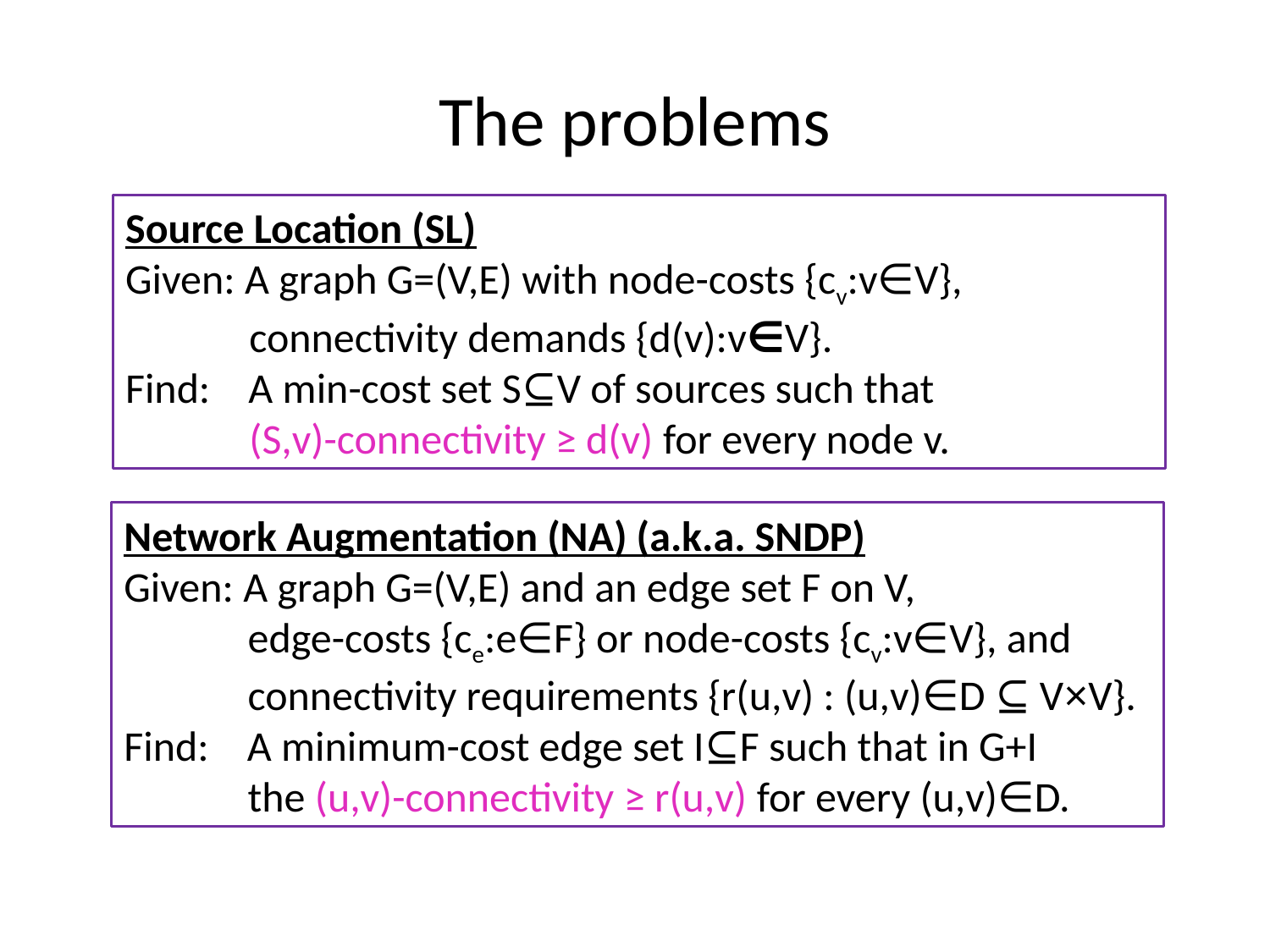

# The problems
Source Location (SL)
Given: A graph G=(V,E) with node-costs {cv:v∈V},
             connectivity demands {d(v):v∈V}.
Find:    A min-cost set S⊆V of sources such that
             (S,v)-connectivity ≥ d(v) for every node v.

Network Augmentation (NA) (a.k.a. SNDP)
Given: A graph G=(V,E) and an edge set F on V,
             edge-costs {ce:e∈F} or node-costs {cv:v∈V}, and
             connectivity requirements {r(u,v) : (u,v)∈D ⊆ V×V}.
Find:    A minimum-cost edge set I⊆F such that in G+I
             the (u,v)-connectivity ≥ r(u,v) for every (u,v)∈D.